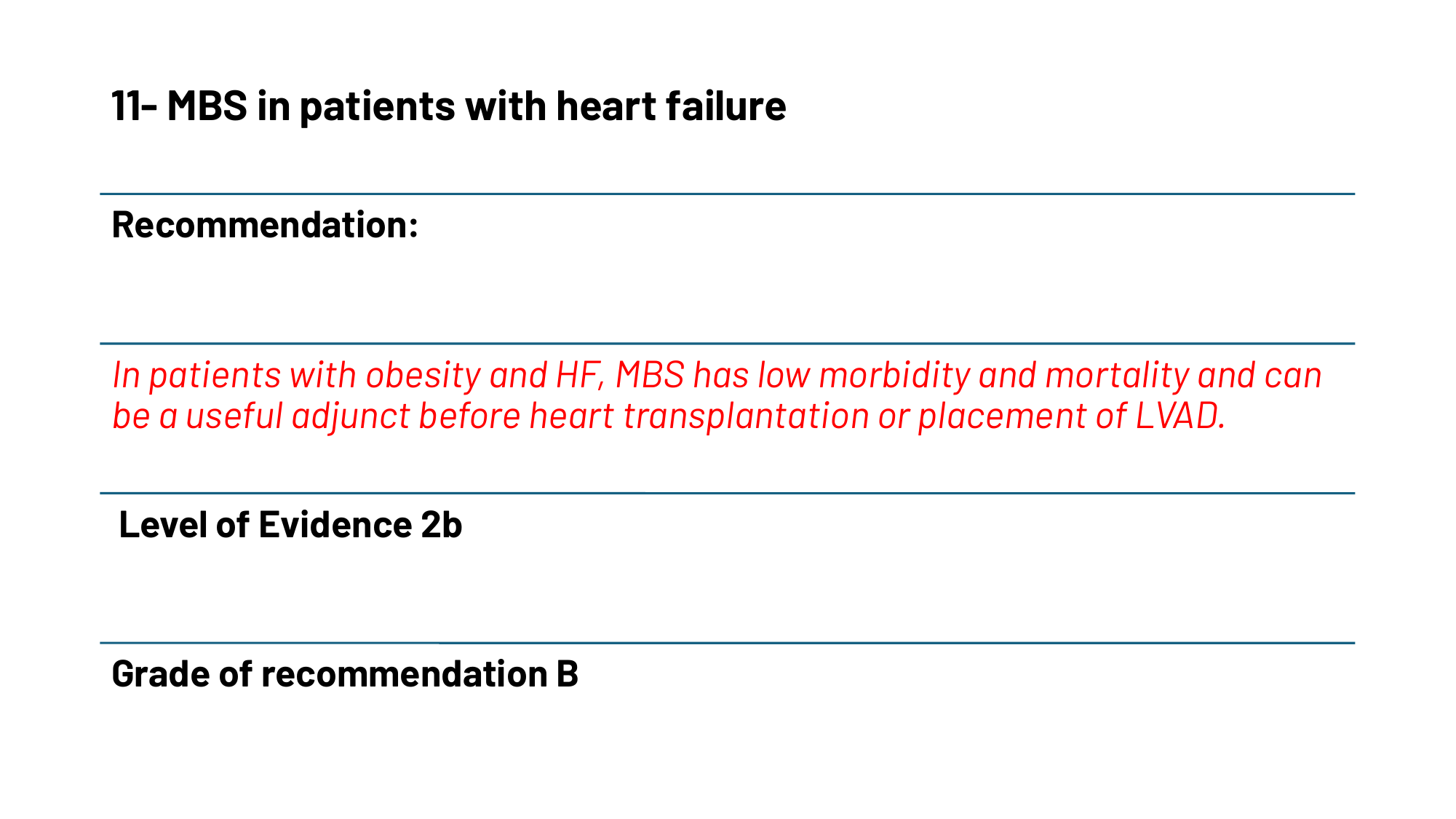

# 11- MBS in patients with heart failure
Recommendation:
In patients with obesity and HF, MBS has low morbidity and mortality and can be a useful adjunct before heart transplantation or placement of LVAD.
 Level of Evidence 2b
Grade of recommendation B